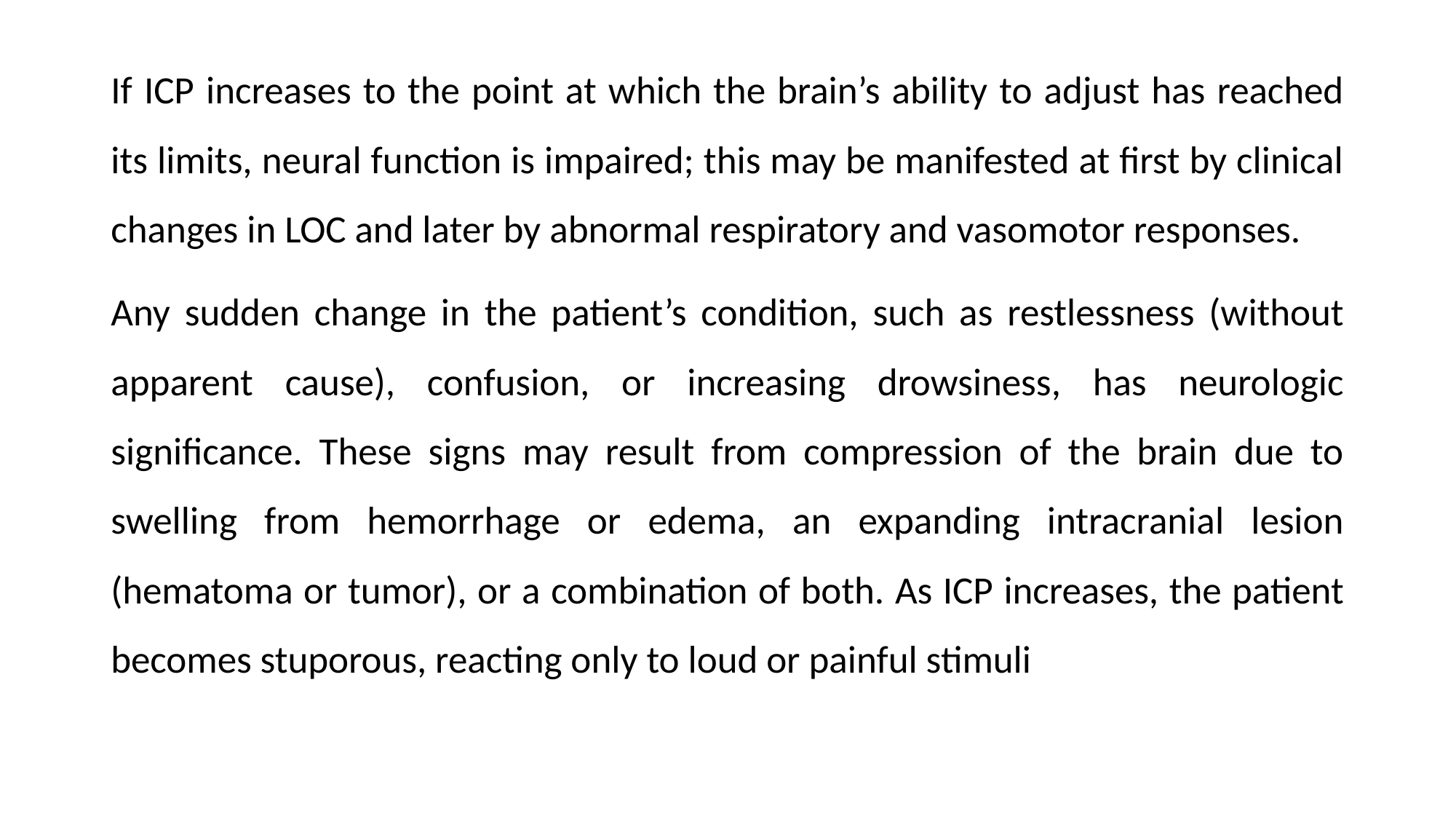

If ICP increases to the point at which the brain’s ability to adjust has reached its limits, neural function is impaired; this may be manifested at first by clinical changes in LOC and later by abnormal respiratory and vasomotor responses.
Any sudden change in the patient’s condition, such as restlessness (without apparent cause), confusion, or increasing drowsiness, has neurologic significance. These signs may result from compression of the brain due to swelling from hemorrhage or edema, an expanding intracranial lesion (hematoma or tumor), or a combination of both. As ICP increases, the patient becomes stuporous, reacting only to loud or painful stimuli